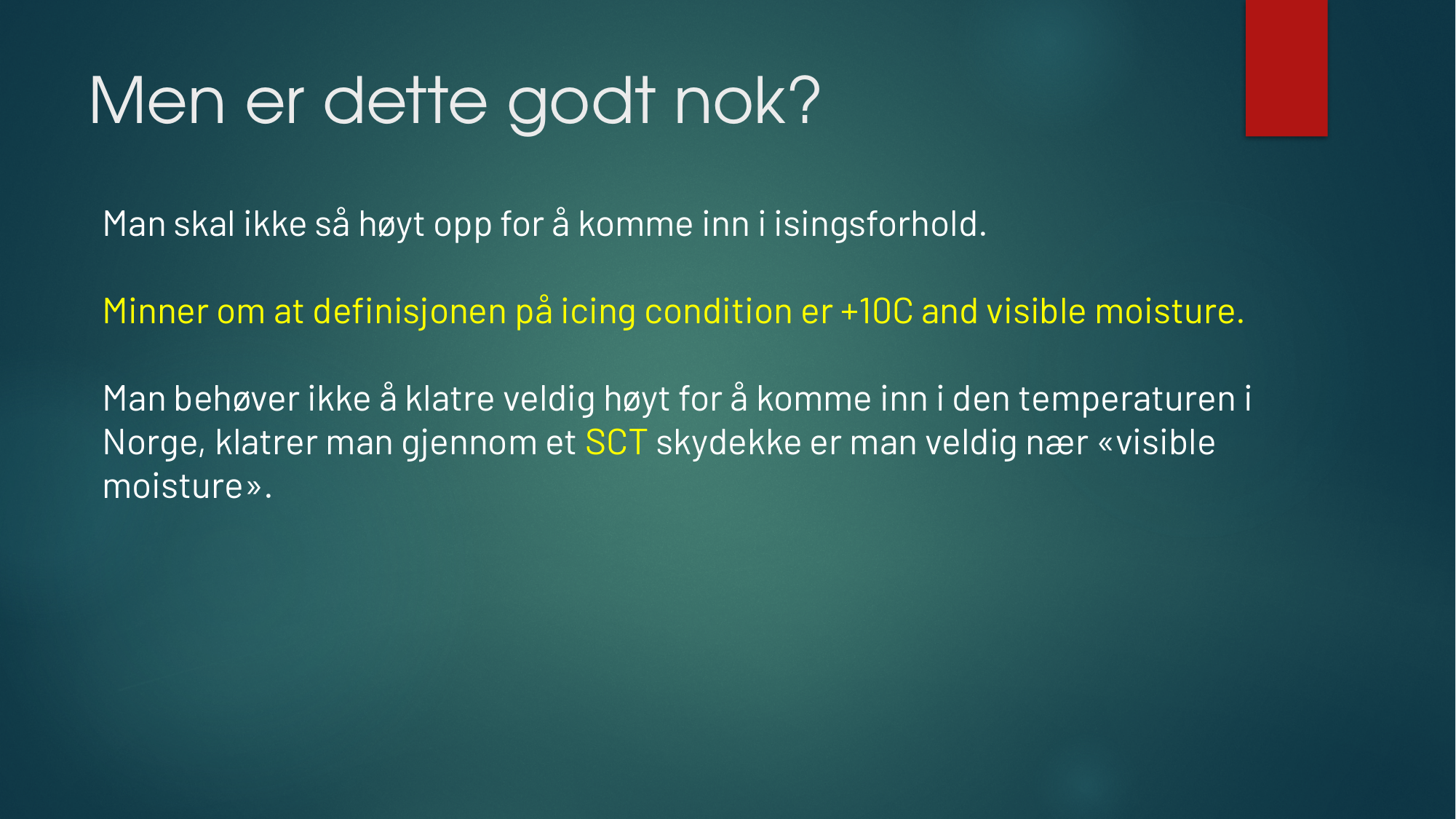

# Men er dette godt nok?
Man skal ikke så høyt opp for å komme inn i isingsforhold.
Minner om at definisjonen på icing condition er +10C and visible moisture.
Man behøver ikke å klatre veldig høyt for å komme inn i den temperaturen i Norge, klatrer man gjennom et SCT skydekke er man veldig nær «visible moisture».